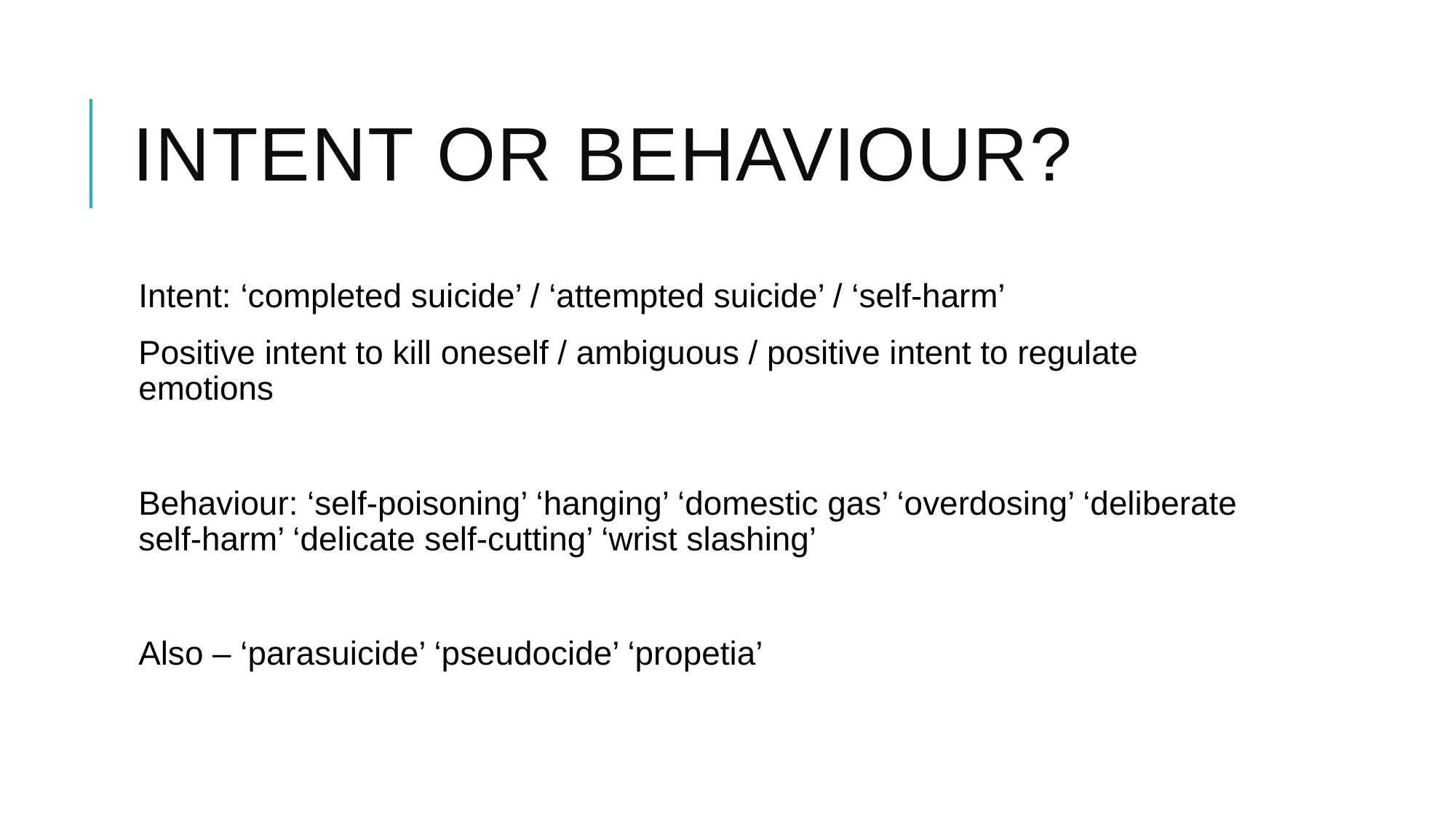

# Intent or behaviour?
Intent: ‘completed suicide’ / ‘attempted suicide’ / ‘self-harm’
Positive intent to kill oneself / ambiguous / positive intent to regulate emotions

Behaviour: ‘self-poisoning’ ‘hanging’ ‘domestic gas’ ‘overdosing’ ‘deliberate self-harm’ ‘delicate self-cutting’ ‘wrist slashing’

Also – ‘parasuicide’ ‘pseudocide’ ‘propetia’